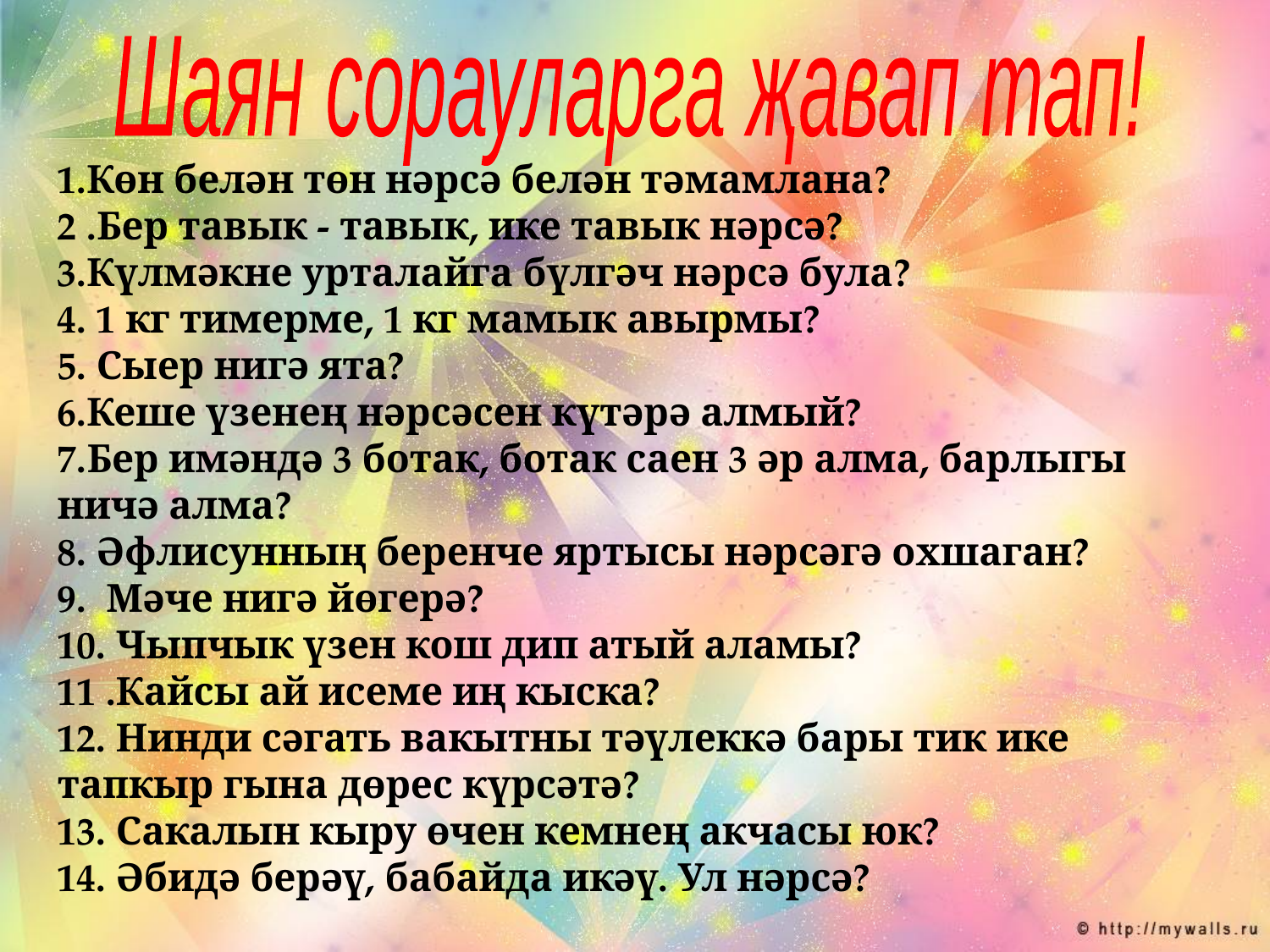

Шаян сорауларга җавап тап!
1.Көн белән төн нәрсә белән тәмамлана?
2 .Бер тавык - тавык, ике тавык нәрсә?
3.Күлмәкне урталайга бүлгәч нәрсә була?
4. 1 кг тимерме, 1 кг мамык авырмы?
5. Сыер нигә ята?
6.Кеше үзенең нәрсәсен күтәрә алмый?
7.Бер имәндә 3 ботак, ботак саен 3 әр алма, барлыгы ничә алма?
8. Әфлисунның беренче яртысы нәрсәгә охшаган?
9.  Мәче нигә йөгерә?
10. Чыпчык үзен кош дип атый аламы?
11 .Кайсы ай исеме иң кыска?
12. Нинди сәгать вакытны тәүлеккә бары тик ике тапкыр гына дөрес күрсәтә?
13. Сакалын кыру өчен кемнең акчасы юк?
14. Әбидә берәү, бабайда икәү. Ул нәрсә?